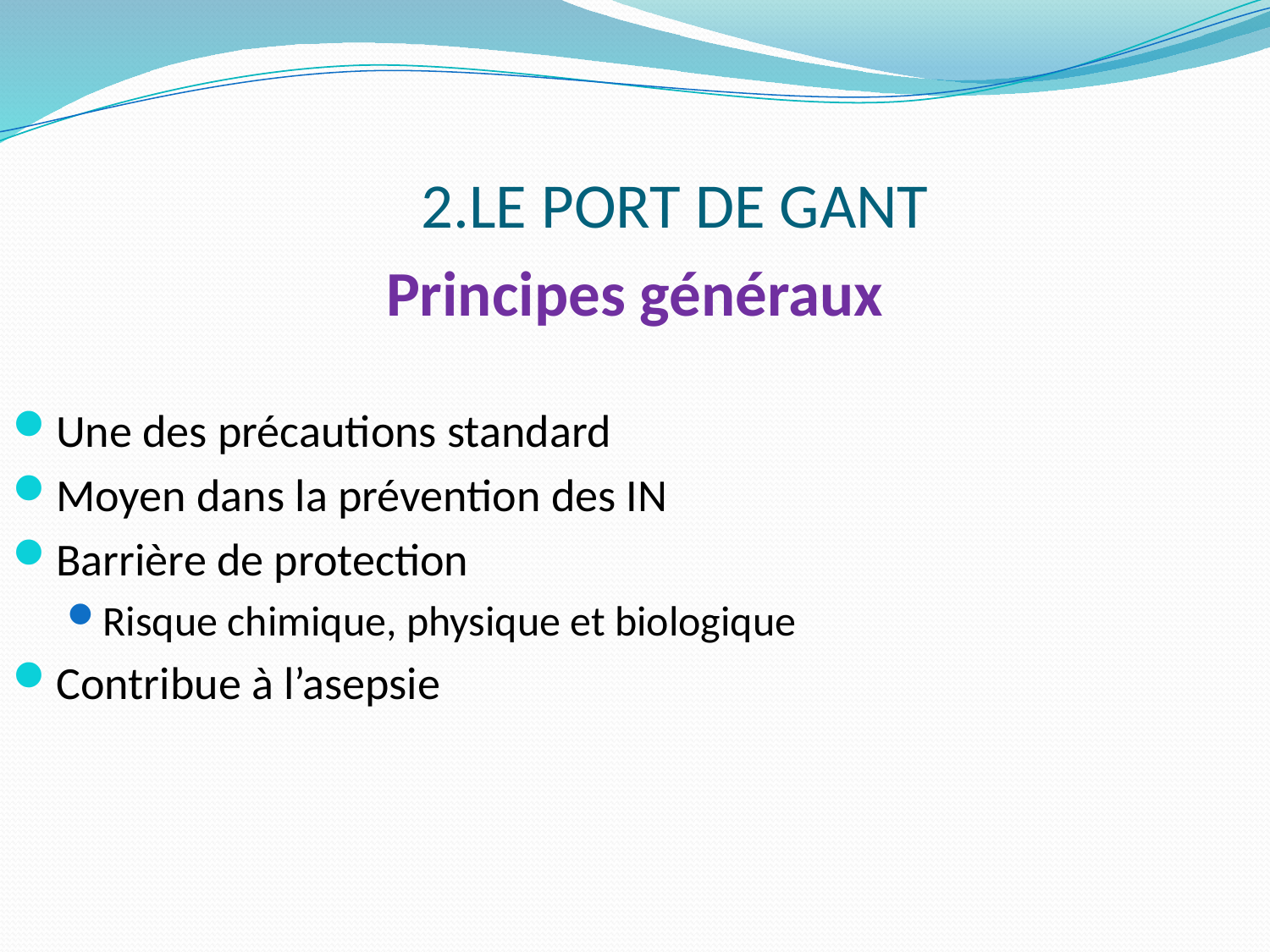

# 2.LE PORT DE GANT
Principes généraux

Une des précautions standard
Moyen dans la prévention des IN
Barrière de protection
Risque chimique, physique et biologique
Contribue à l’asepsie